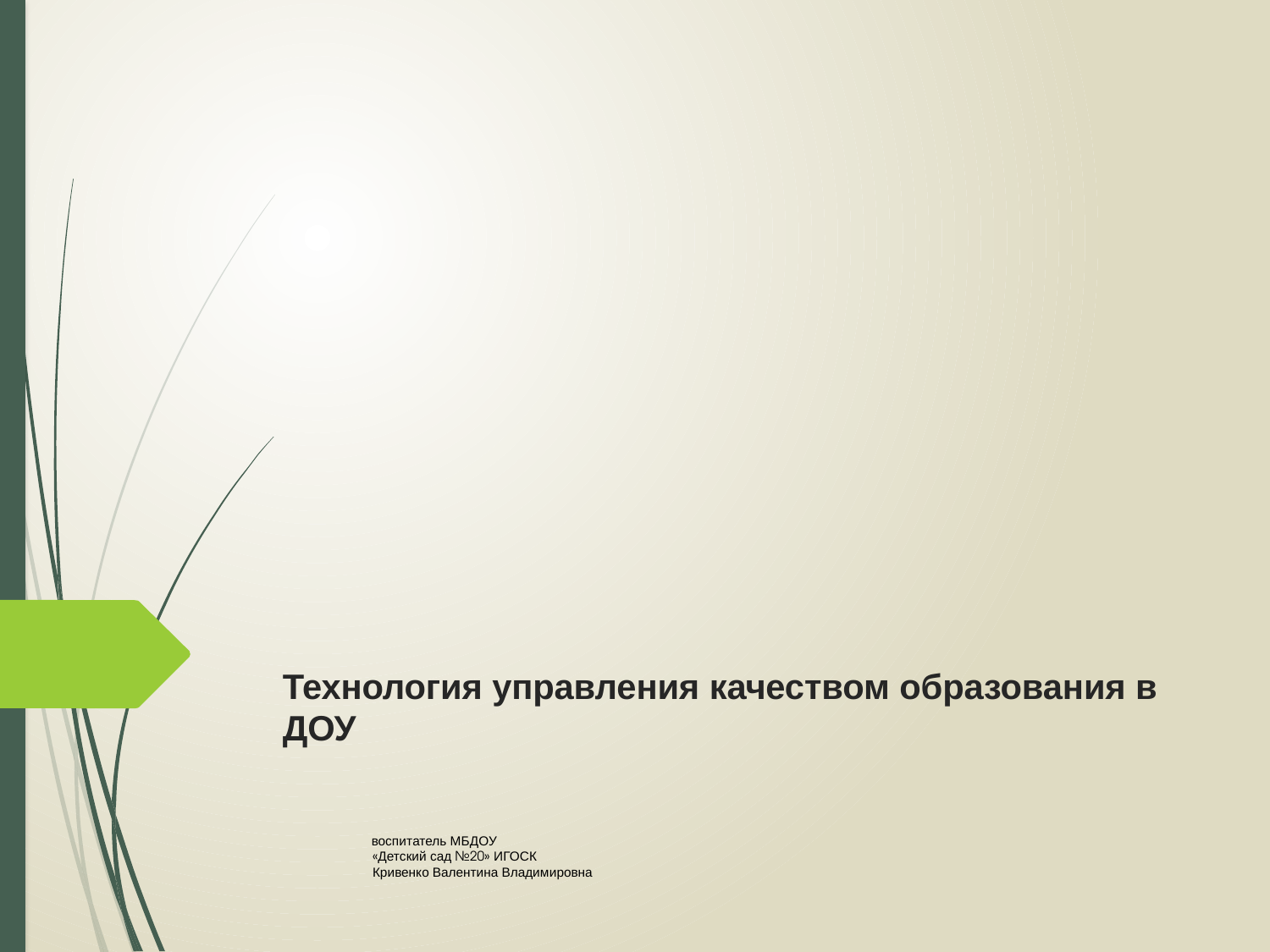

# Технология управления качеством образования в ДОУ воспитатель МБДОУ «Детский сад №20» ИГОСК Кривенко Валентина Владимировна